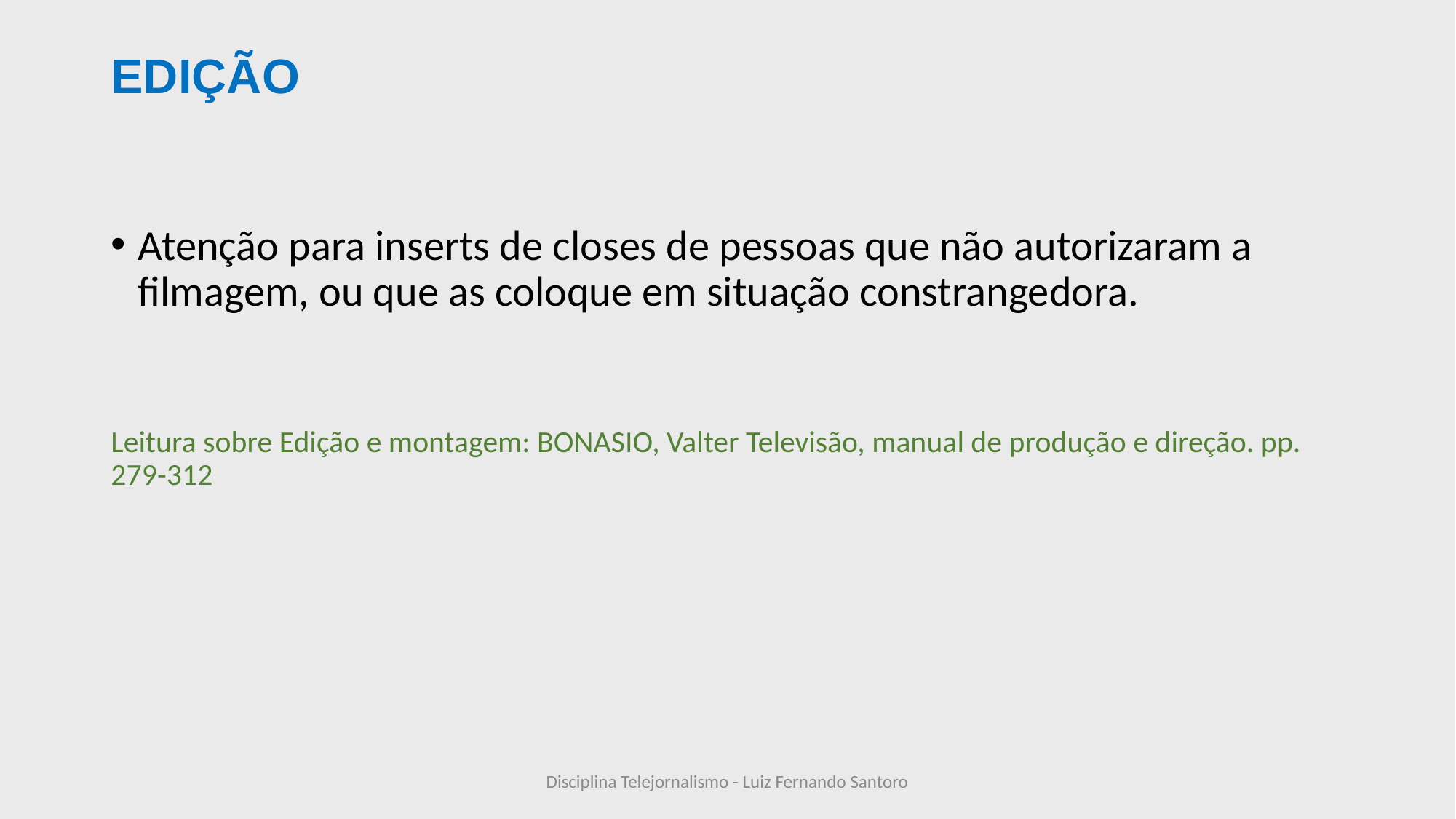

# EDIÇÃO
Atenção para inserts de closes de pessoas que não autorizaram a filmagem, ou que as coloque em situação constrangedora.

Leitura sobre Edição e montagem: BONASIO, Valter Televisão, manual de produção e direção. pp. 279-312

Disciplina Telejornalismo - Luiz Fernando Santoro
167